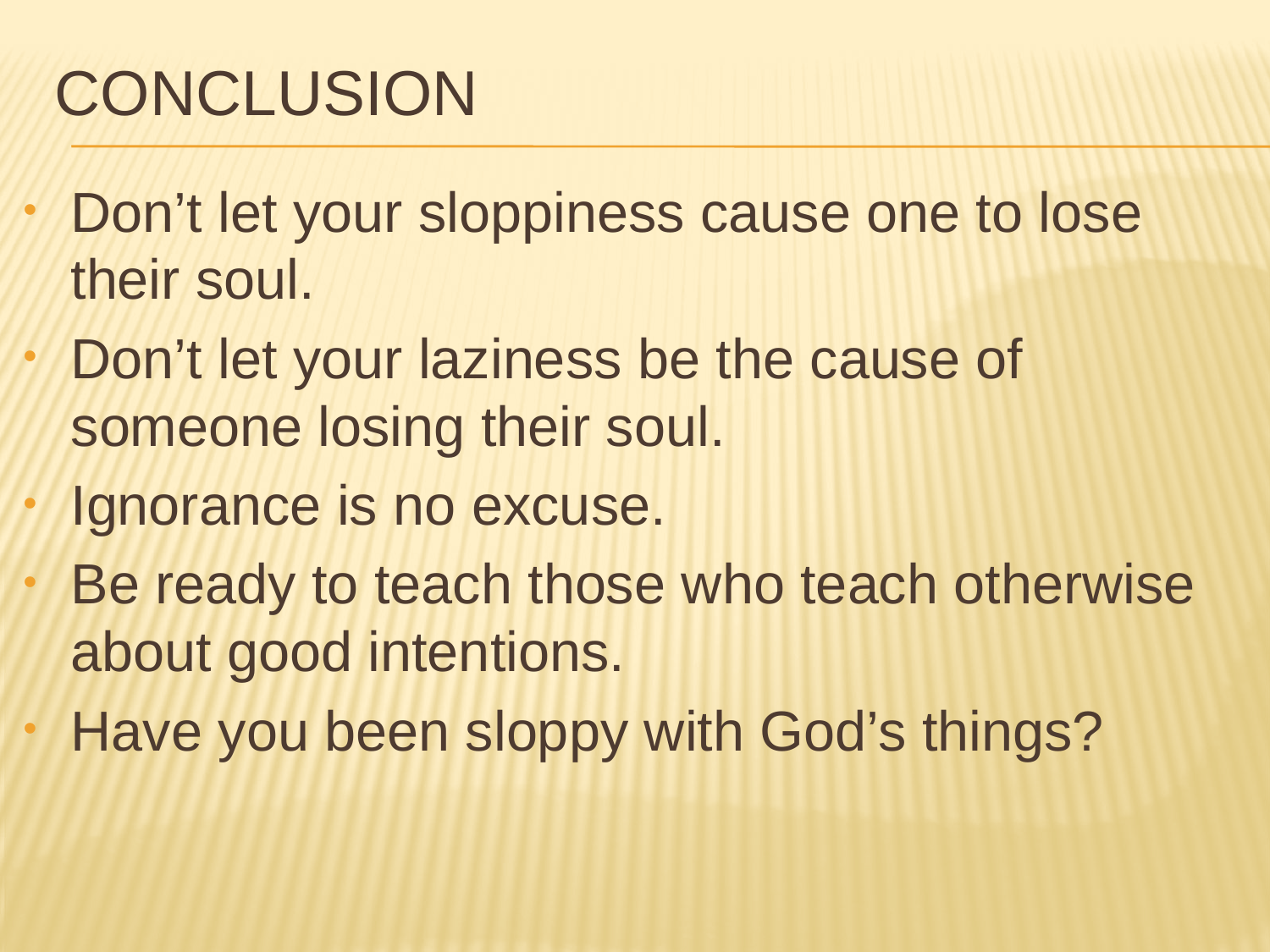

# Conclusion
Don’t let your sloppiness cause one to lose their soul.
Don’t let your laziness be the cause of someone losing their soul.
Ignorance is no excuse.
Be ready to teach those who teach otherwise about good intentions.
Have you been sloppy with God’s things?